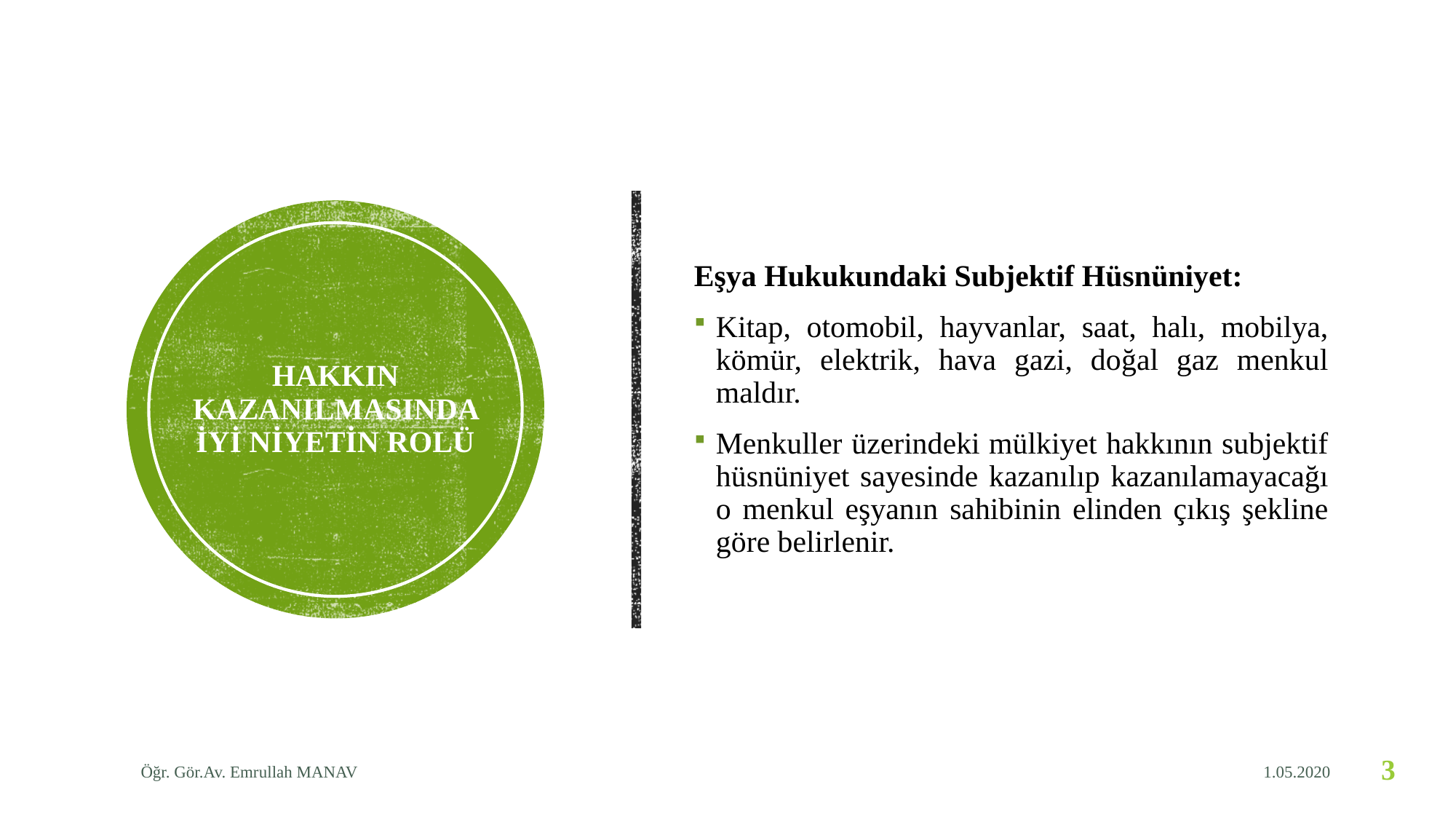

Eşya Hukukundaki Subjektif Hüsnüniyet:
Kitap, otomobil, hayvanlar, saat, halı, mobilya, kömür, elektrik, hava gazi, doğal gaz menkul maldır.
Menkuller üzerindeki mülkiyet hakkının subjektif hüsnüniyet sayesinde kazanılıp kazanılamayacağı o menkul eşyanın sahibinin elinden çıkış şekline göre belirlenir.

# HAKKIN KAZANILMASINDA İYİ NİYETİN ROLÜ

Öğr. Gör.Av. Emrullah MANAV
1.05.2020
3